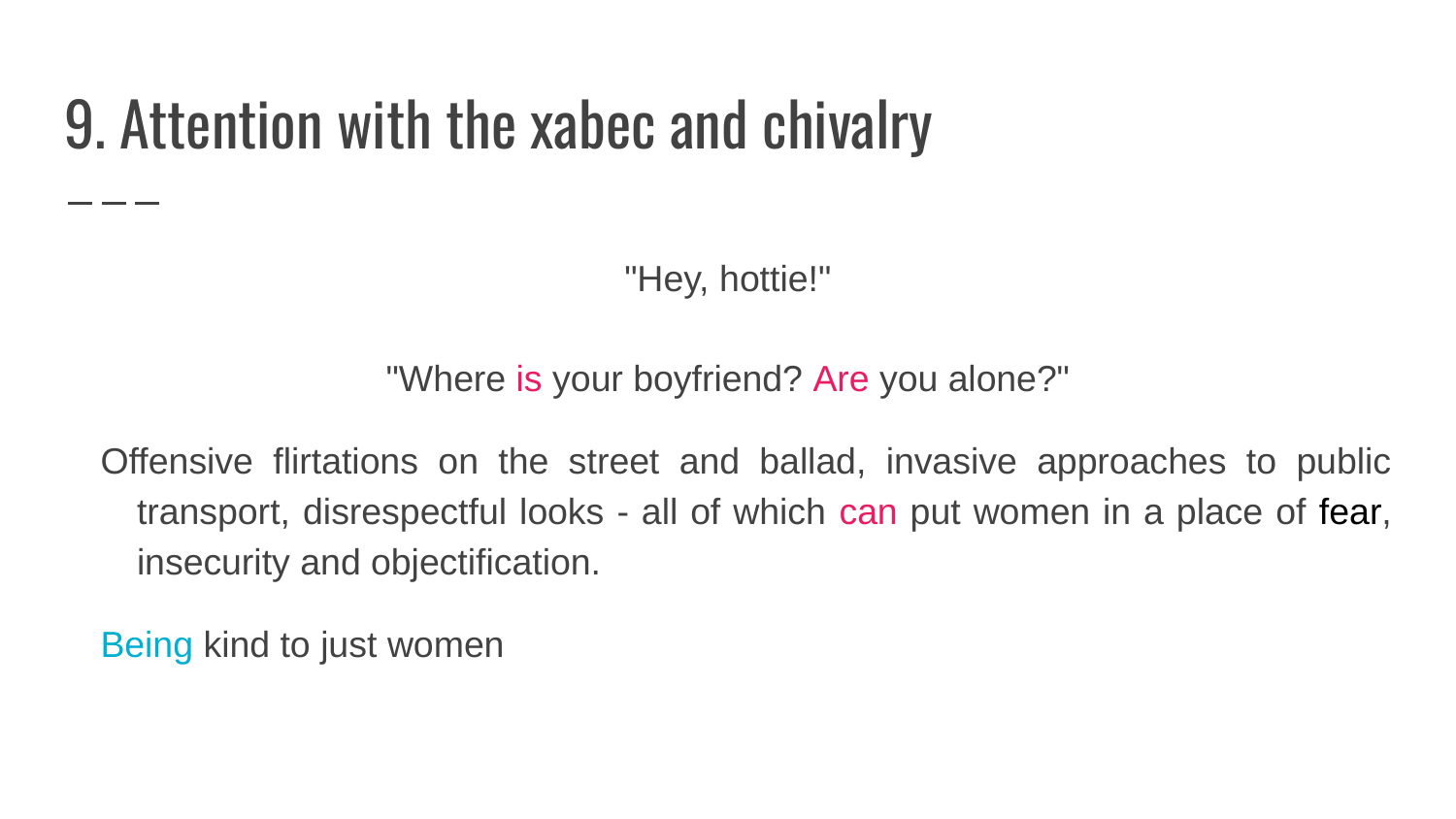

# 9. Attention with the xabec and chivalry
"Hey, hottie!"
"Where is your boyfriend? Are you alone?"
Offensive flirtations on the street and ballad, invasive approaches to public transport, disrespectful looks - all of which can put women in a place of fear, insecurity and objectification.
Being kind to just women